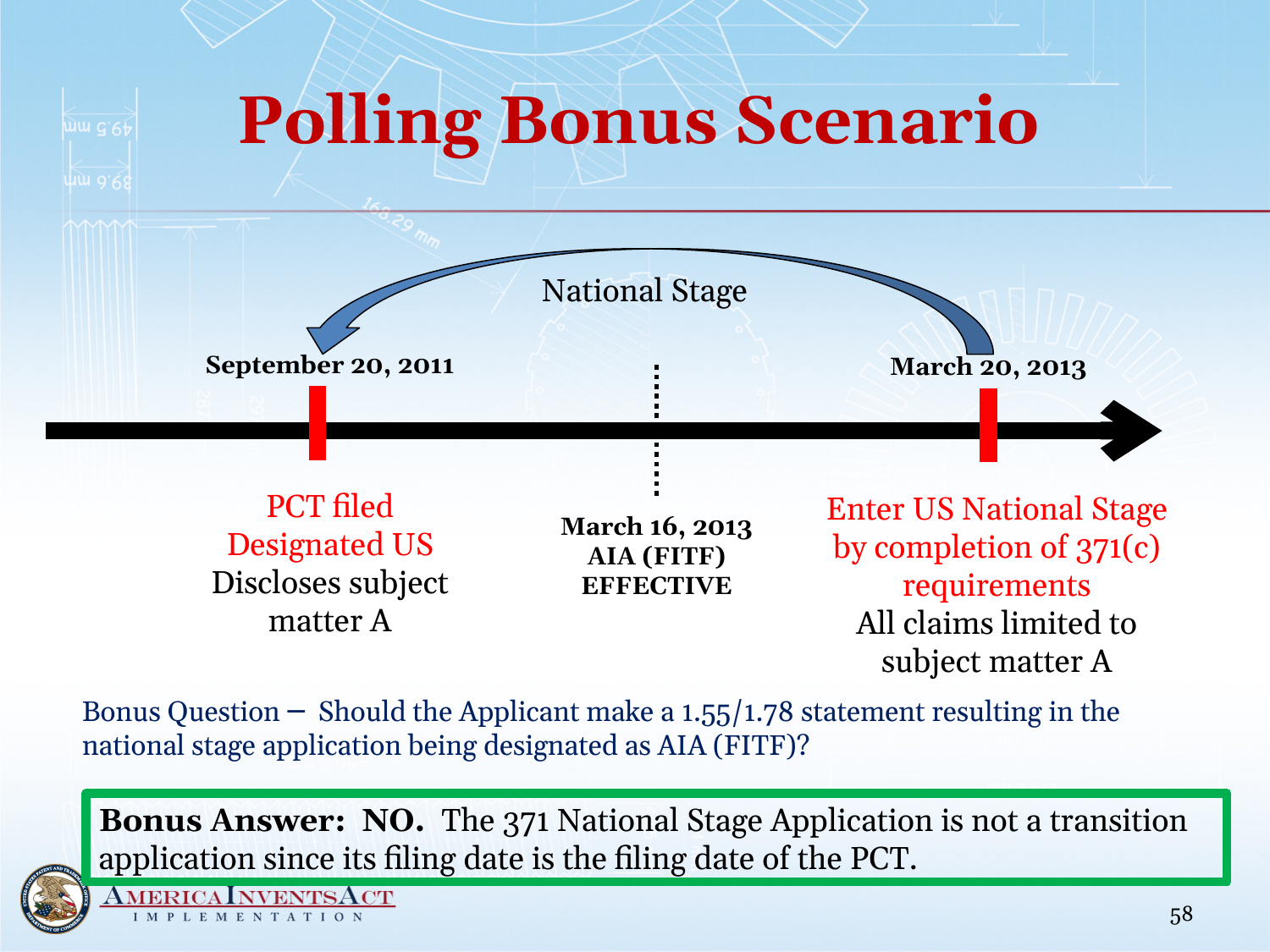

# Polling Bonus Scenario
National Stage
September 20, 2011
March 20, 2013
PCT filed
Designated US
Discloses subject matter A
Enter US National Stage by completion of 371(c) requirements
All claims limited to subject matter A
March 16, 2013
AIA (FITF) EFFECTIVE
Bonus Question ─  Should the Applicant make a 1.55/1.78 statement resulting in the national stage application being designated as AIA (FITF)?
Bonus Answer:  NO.  The 371 National Stage Application is not a transition application since its filing date is the filing date of the PCT.
58